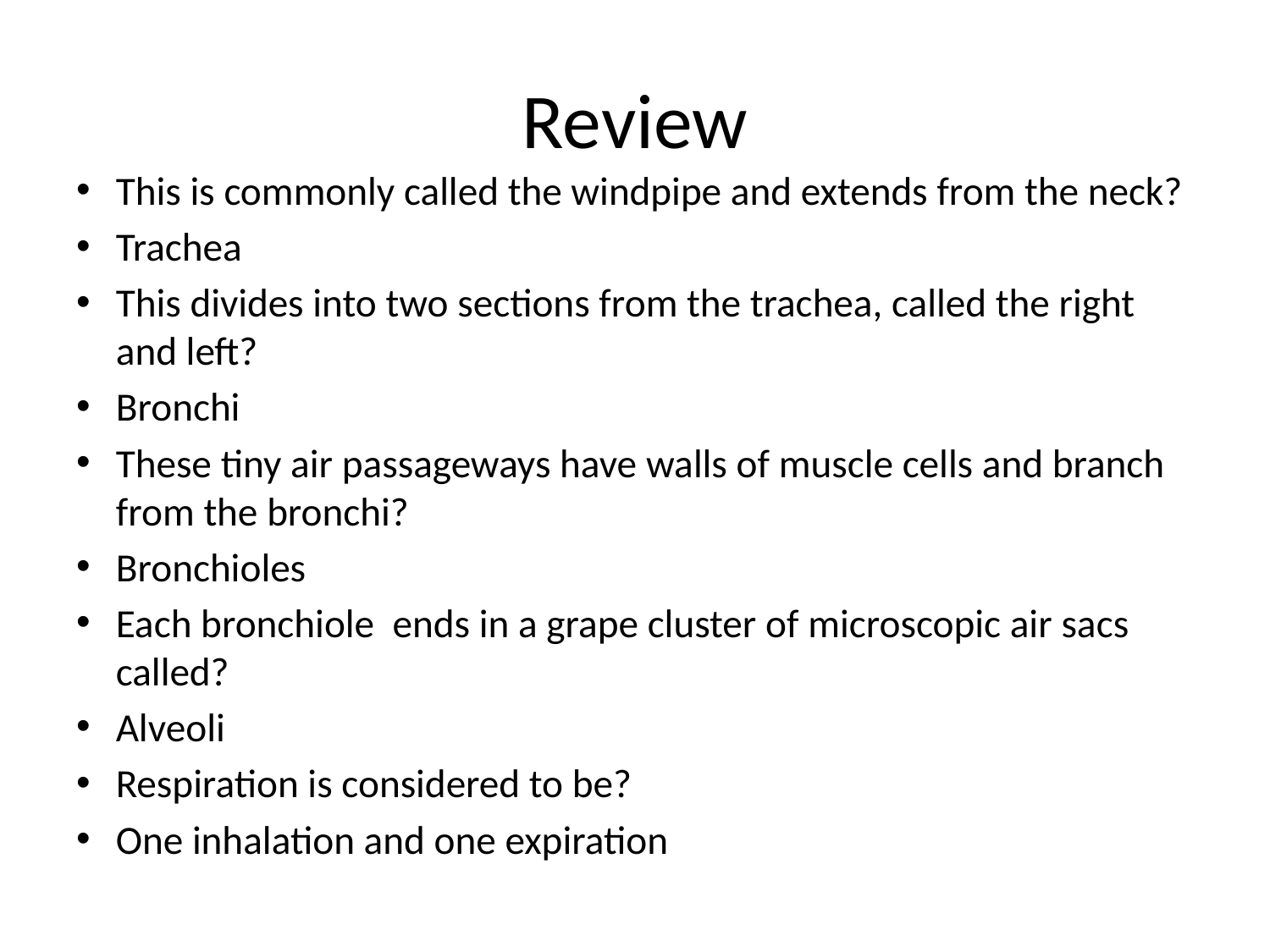

# Review
This is commonly called the windpipe and extends from the neck?
Trachea
This divides into two sections from the trachea, called the right and left?
Bronchi
These tiny air passageways have walls of muscle cells and branch from the bronchi?
Bronchioles
Each bronchiole  ends in a grape cluster of microscopic air sacs called?
Alveoli
Respiration is considered to be?
One inhalation and one expiration